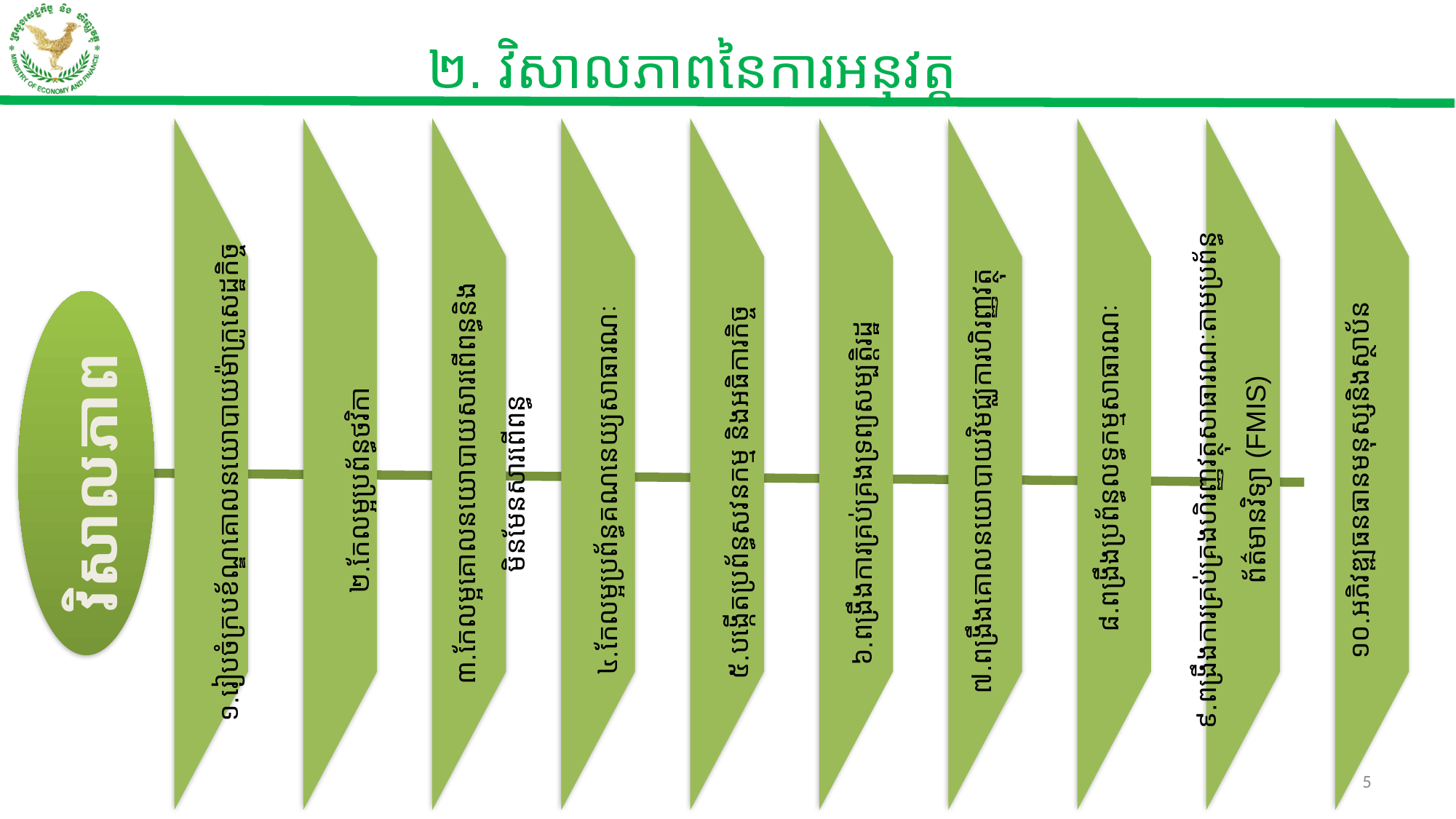

២. វិសាលភាពនៃការអនុវត្ត

វិសាលភាព
៩.ពង្រឹង​ការគ្រប់គ្រងហិរញ្ញវត្ថុសាធារណៈតាម​ប្រព័ន្ធ
ព័ត៌មានវិទ្យា (FMIS)
៣.កែលម្អគោលនយោបាយសារពើពន្ធនិង
មិនមែនសារពើពន្ធ
១០.អភិវឌ្ឍធនធានមនុស្សនិង​ស្ថាប័ន
៥.បង្កើតប្រព័ន្ធសវនកម្ម និងអធិការកិច្ច
៦.ពង្រឹងការគ្រប់គ្រងទ្រព្យសម្បត្តិរដ្ឋ
១.រៀបចំក្របខ័ណ្ឌគោលនយោបាយម៉ាក្រូសេដ្ឋកិច្ច
៨.ពង្រឹង​ប្រព័ន្ធលទ្ធកម្មសាធារណៈ
២.កែលម្អប្រព័ន្ធថវិកា
៤.កែលម្អប្រព័ន្ធគណនេយ្យសាធារណៈ
៧.ពង្រឹង​គោលនយោបាយ​វិមជ្ឈការហិរញ្ញវត្ថុ
5